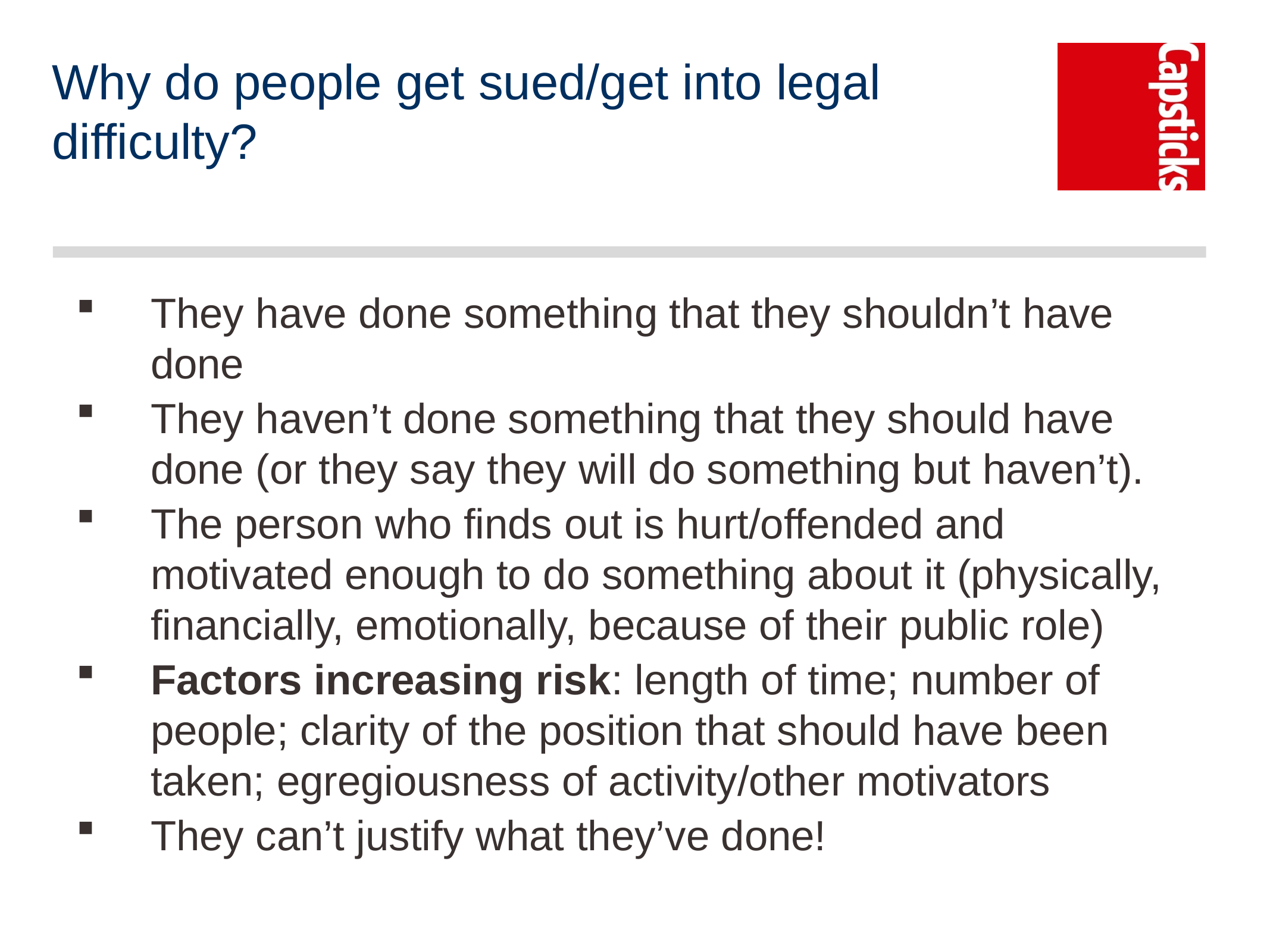

# Why do people get sued/get into legal difficulty?
They have done something that they shouldn’t have done
They haven’t done something that they should have done (or they say they will do something but haven’t).
The person who finds out is hurt/offended and motivated enough to do something about it (physically, financially, emotionally, because of their public role)
Factors increasing risk: length of time; number of people; clarity of the position that should have been taken; egregiousness of activity/other motivators
They can’t justify what they’ve done!